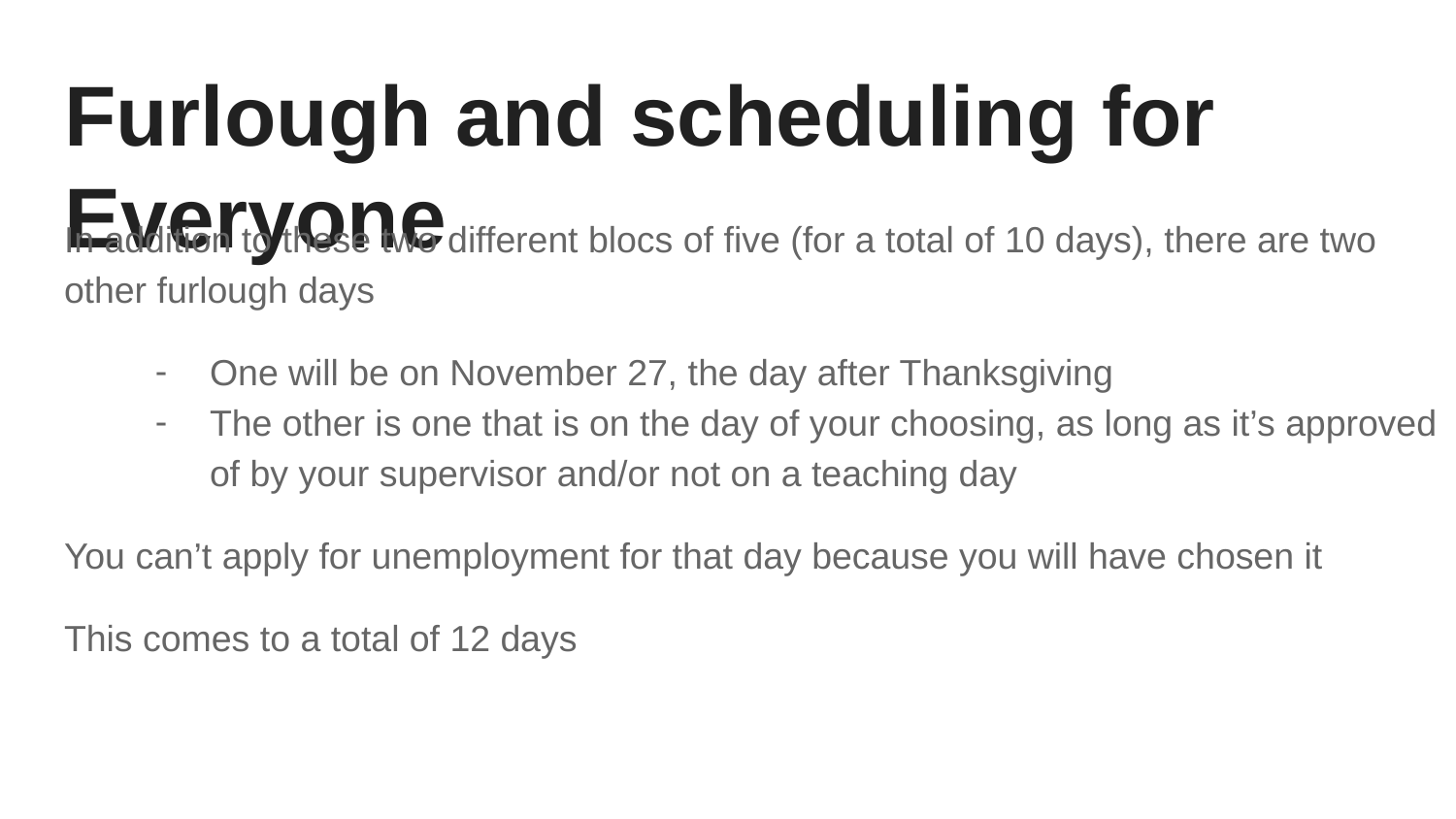

# Furlough and scheduling for Everyone
In addition to these two different blocs of five (for a total of 10 days), there are two other furlough days
One will be on November 27, the day after Thanksgiving
The other is one that is on the day of your choosing, as long as it’s approved of by your supervisor and/or not on a teaching day
You can’t apply for unemployment for that day because you will have chosen it
This comes to a total of 12 days